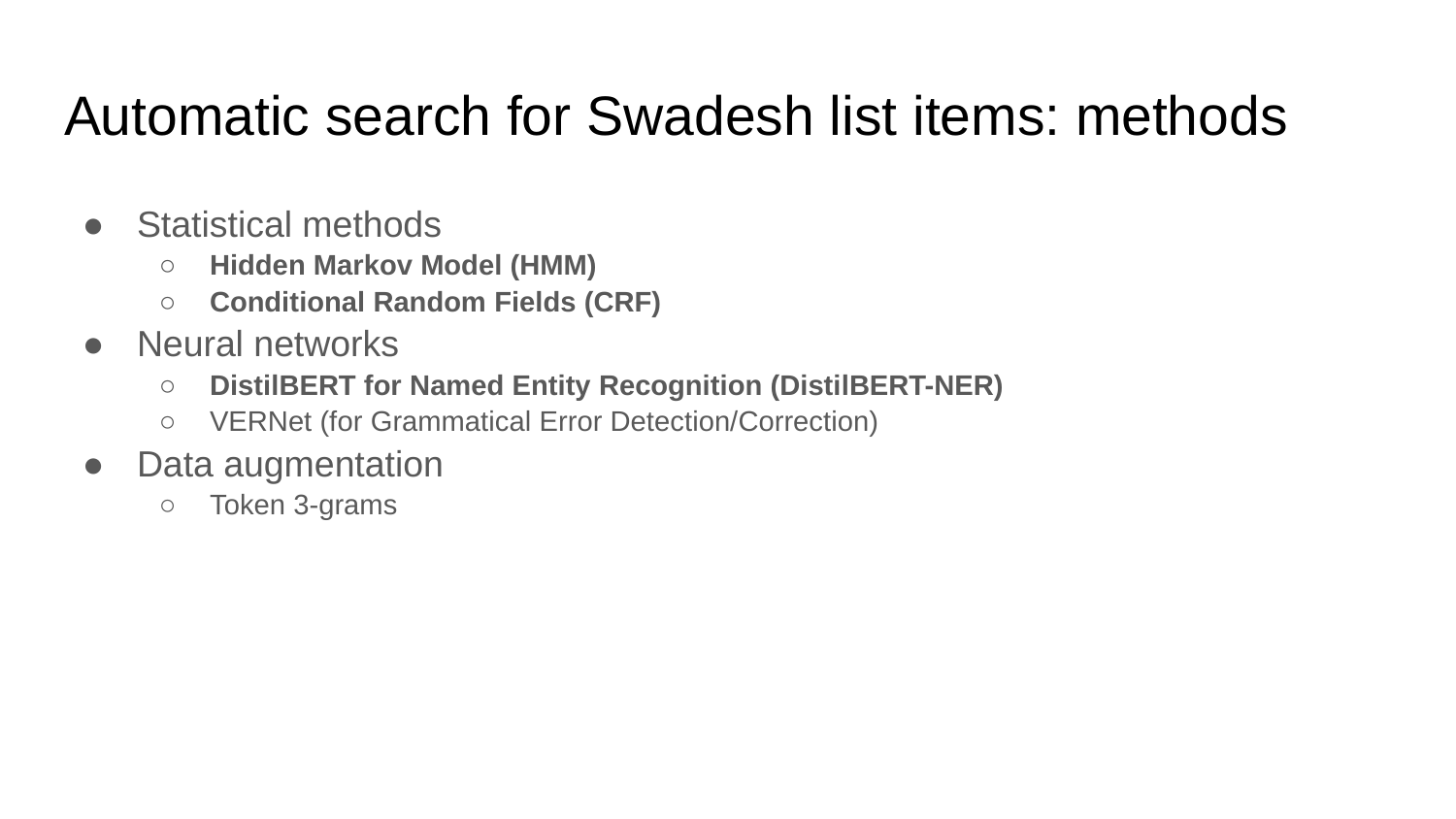

# Automatic search for Swadesh list items: methods
Statistical methods
Hidden Markov Model (HMM)
Conditional Random Fields (CRF)
Neural networks
DistilBERT for Named Entity Recognition (DistilBERT-NER)
VERNet (for Grammatical Error Detection/Correction)
Data augmentation
Token 3-grams